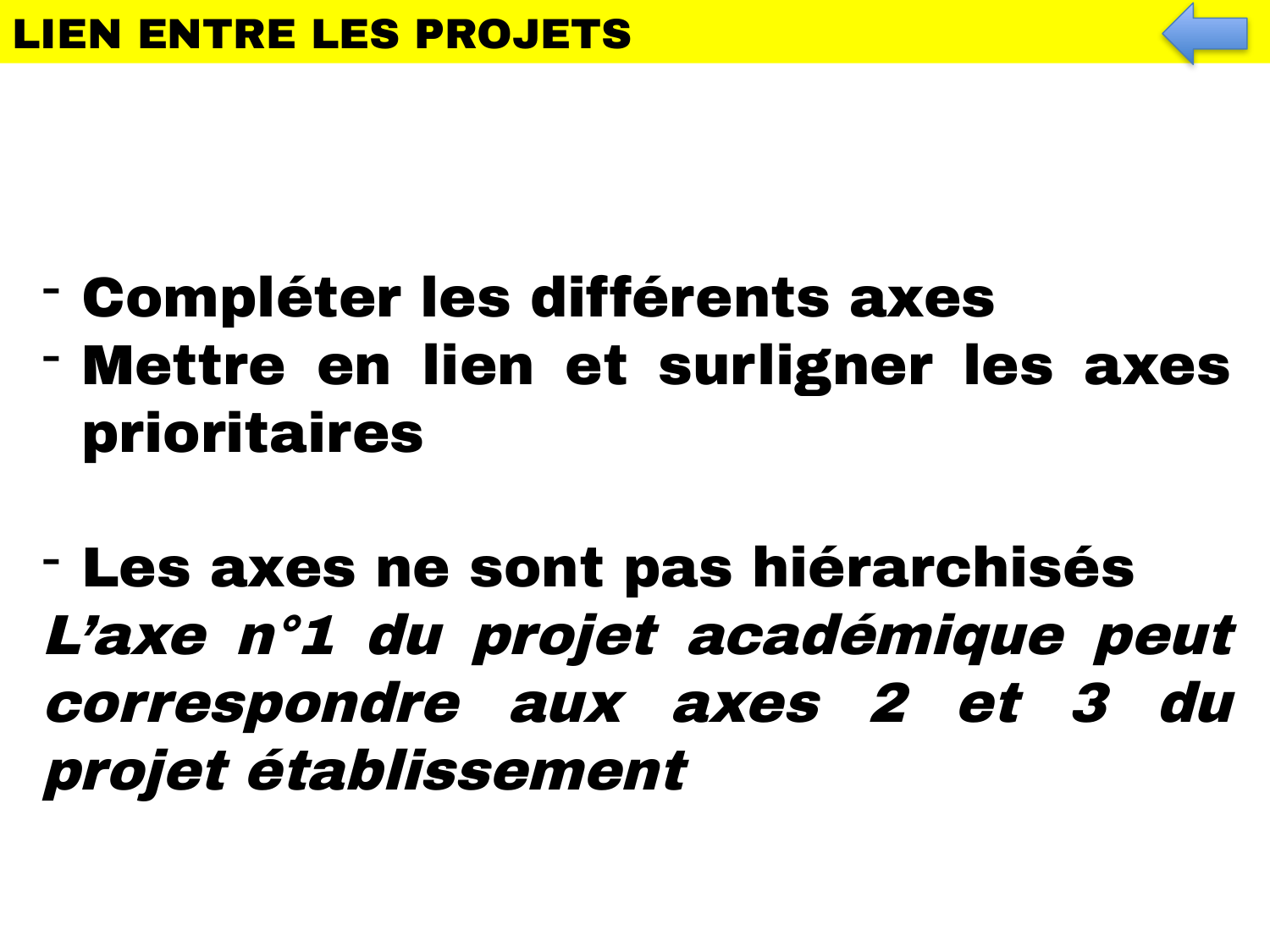

LIEN ENTRE LES PROJETS

Compléter les différents axes
Mettre en lien et surligner les axes prioritaires

Les axes ne sont pas hiérarchisés
L’axe n°1 du projet académique peut correspondre aux axes 2 et 3 du projet établissement